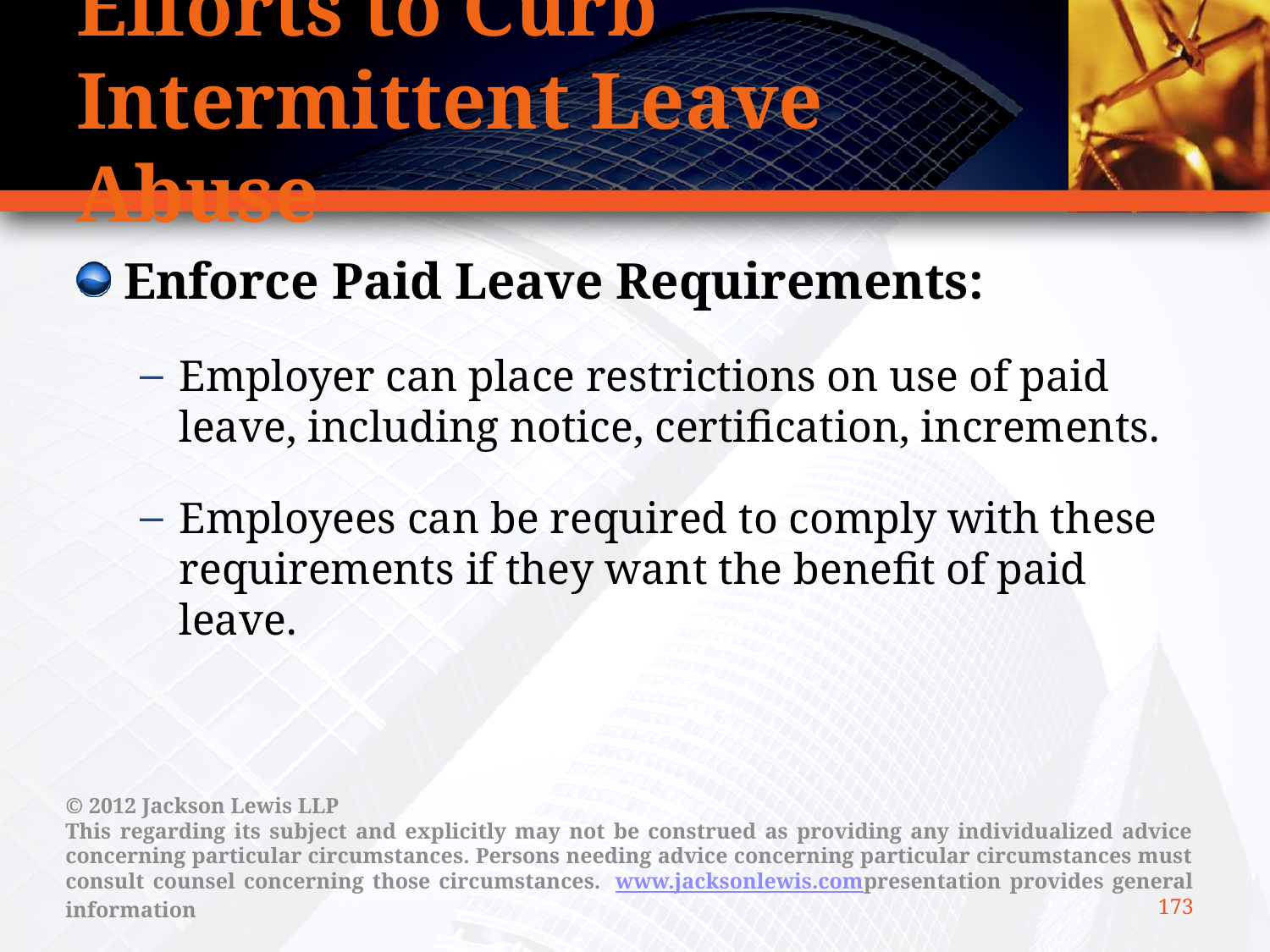

# Efforts to Curb Intermittent Leave Abuse
Enforce Paid Leave Requirements:
Employer can place restrictions on use of paid leave, including notice, certification, increments.
Employees can be required to comply with these requirements if they want the benefit of paid leave.

© 2012 Jackson Lewis LLP
This regarding its subject and explicitly may not be construed as providing any individualized advice concerning particular circumstances. Persons needing advice concerning particular circumstances must consult counsel concerning those circumstances.  www.jacksonlewis.compresentation provides general information
173